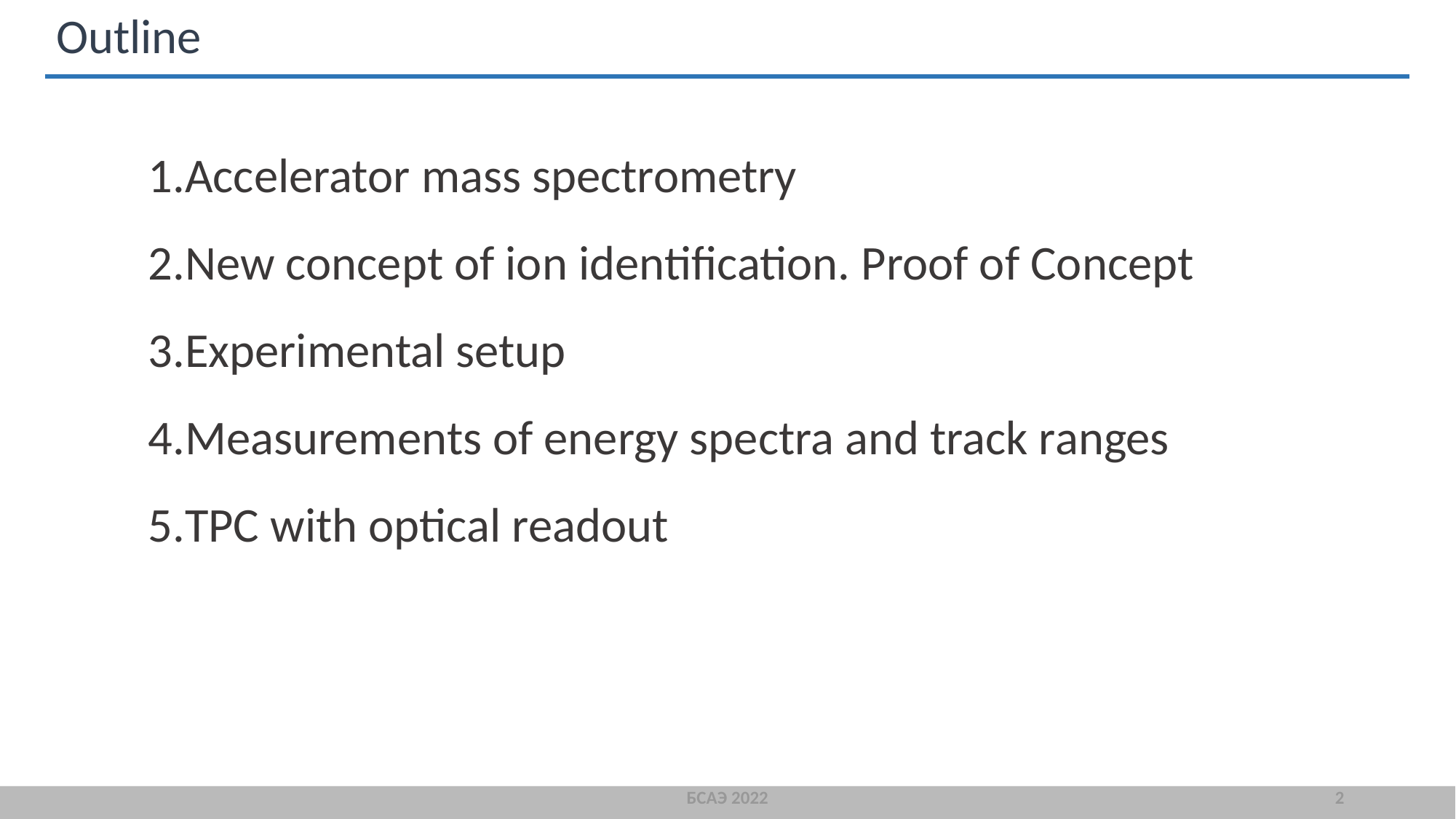

Outline
Accelerator mass spectrometry
New concept of ion identification. Proof of Concept
Experimental setup
Measurements of energy spectra and track ranges
TPC with optical readout

БСАЭ 2022
2